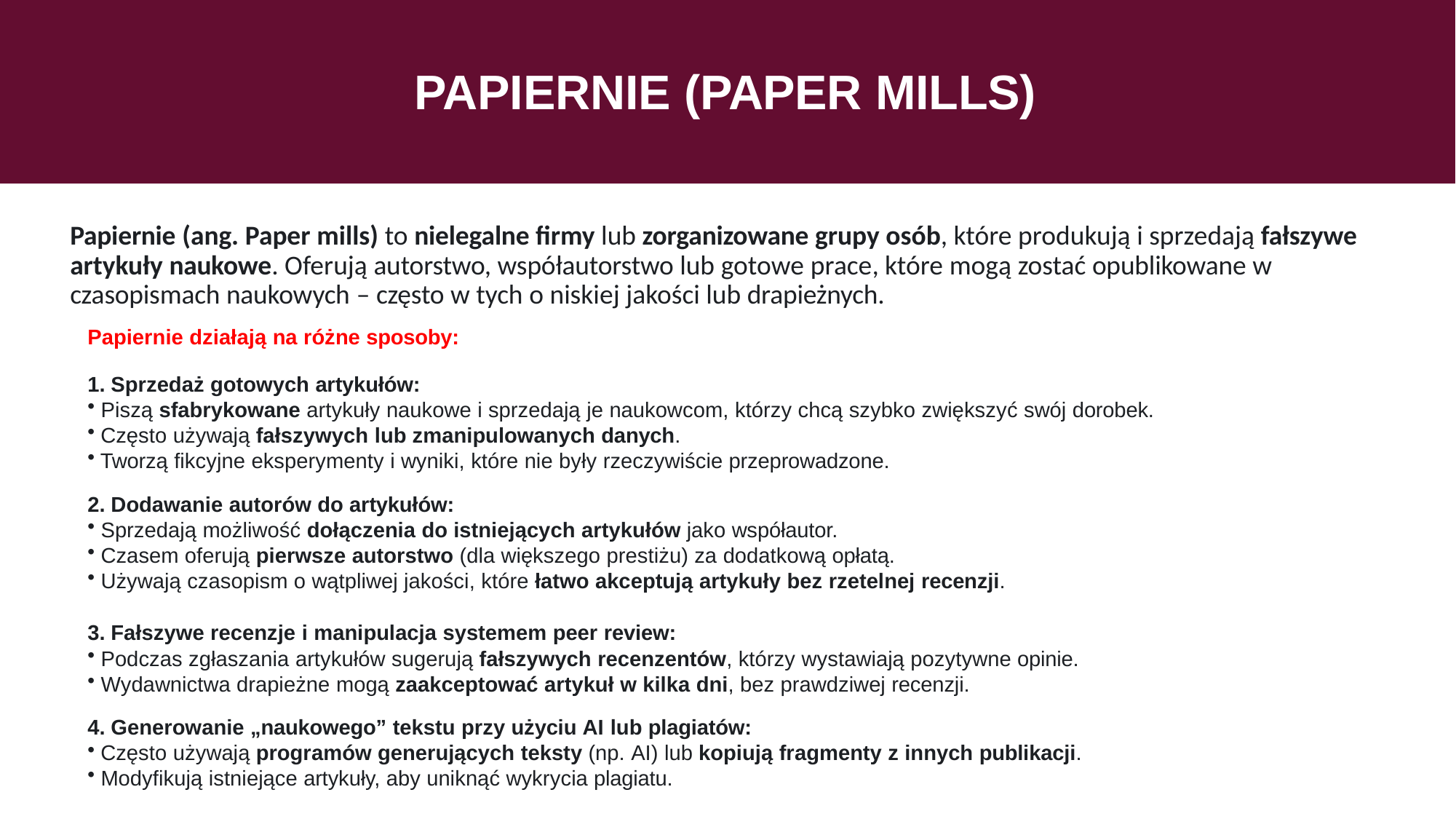

# PAPIERNIE (PAPER MILLS)
Papiernie (ang. Paper mills) to nielegalne firmy lub zorganizowane grupy osób, które produkują i sprzedają fałszywe artykuły naukowe. Oferują autorstwo, współautorstwo lub gotowe prace, które mogą zostać opublikowane w czasopismach naukowych – często w tych o niskiej jakości lub drapieżnych.
Papiernie działają na różne sposoby:
Sprzedaż gotowych artykułów:
Piszą sfabrykowane artykuły naukowe i sprzedają je naukowcom, którzy chcą szybko zwiększyć swój dorobek.
Często używają fałszywych lub zmanipulowanych danych.
Tworzą fikcyjne eksperymenty i wyniki, które nie były rzeczywiście przeprowadzone.
Dodawanie autorów do artykułów:
Sprzedają możliwość dołączenia do istniejących artykułów jako współautor.
Czasem oferują pierwsze autorstwo (dla większego prestiżu) za dodatkową opłatą.
Używają czasopism o wątpliwej jakości, które łatwo akceptują artykuły bez rzetelnej recenzji.

Fałszywe recenzje i manipulacja systemem peer review:
Podczas zgłaszania artykułów sugerują fałszywych recenzentów, którzy wystawiają pozytywne opinie.
Wydawnictwa drapieżne mogą zaakceptować artykuł w kilka dni, bez prawdziwej recenzji.
Generowanie „naukowego” tekstu przy użyciu AI lub plagiatów:
Często używają programów generujących teksty (np. AI) lub kopiują fragmenty z innych publikacji.
Modyfikują istniejące artykuły, aby uniknąć wykrycia plagiatu.